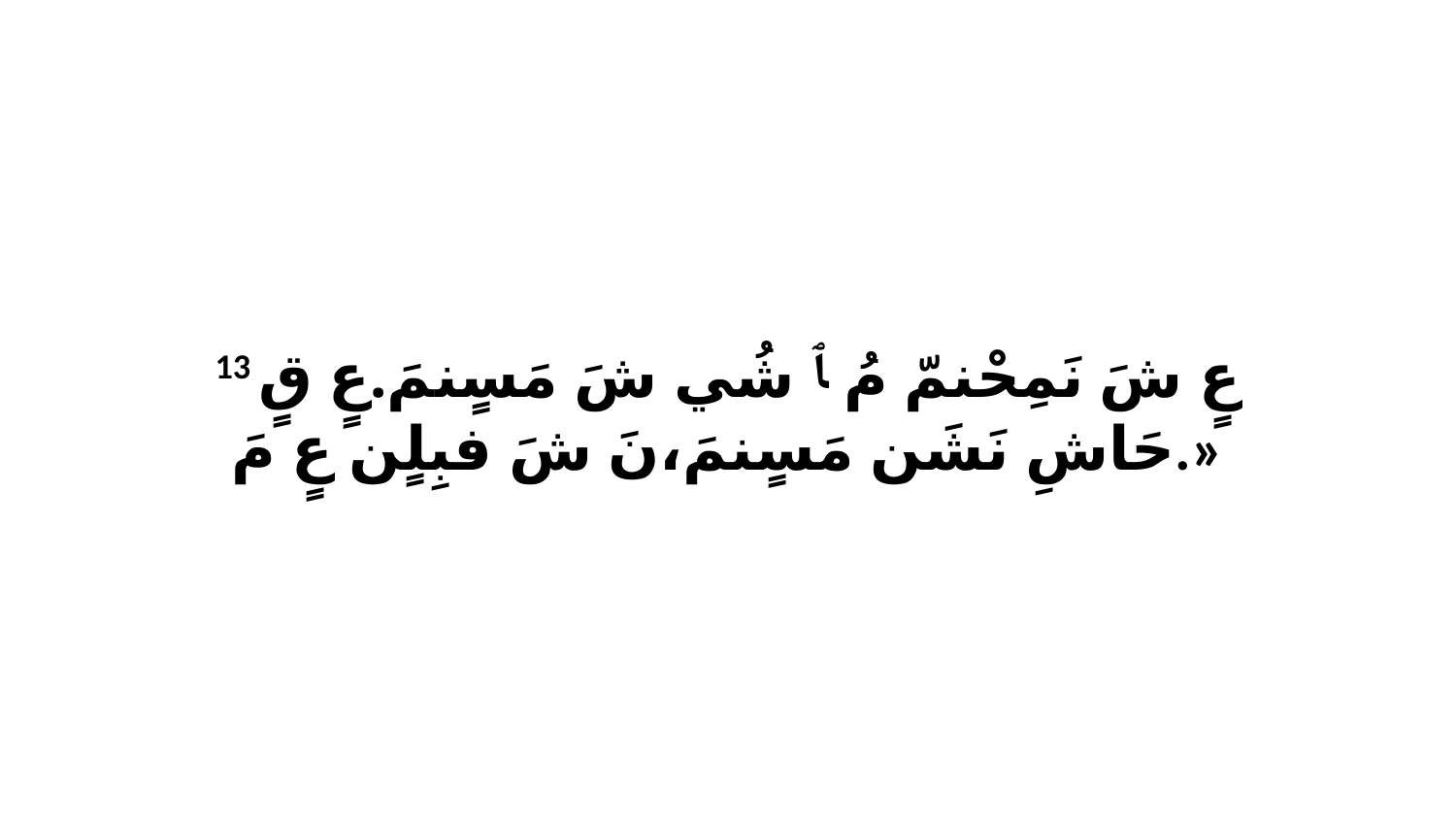

13 عٍ شَ نَمِحْنمّ مُ ﭑ شُي شَ مَسٍنمَ.عٍ قٍ حَاشِ نَشَن مَسٍنمَ،نَ شَ فبِلٍن عٍ مَ.»